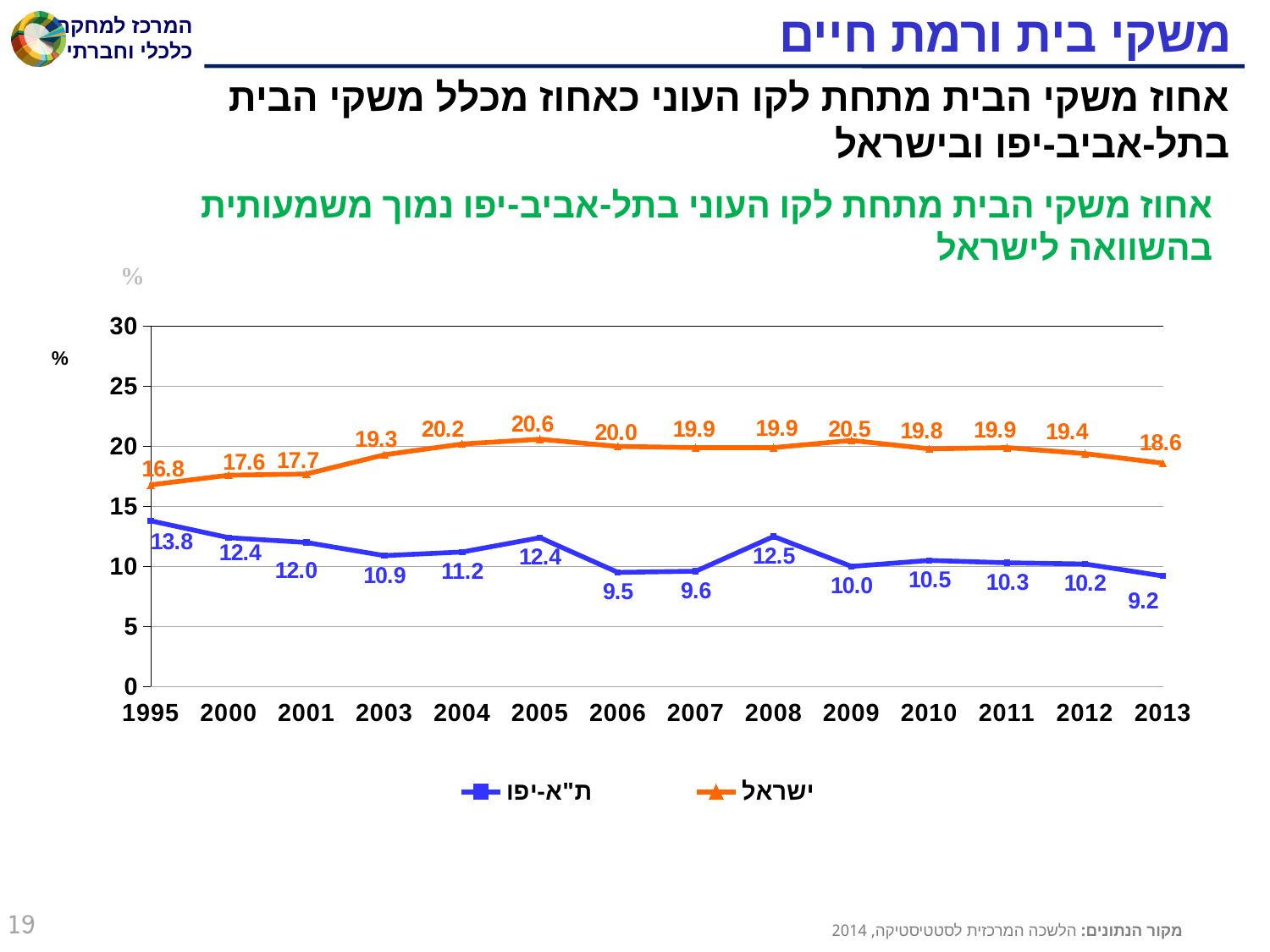

# משקי בית ורמת חיים
אחוז משקי הבית מתחת לקו העוני כאחוז מכלל משקי הבית בתל-אביב-יפו ובישראל
אחוז משקי הבית מתחת לקו העוני בתל-אביב-יפו נמוך משמעותית בהשוואה לישראל

### Chart

| Category | ת"א-יפו  | ישראל |
|---|---|---|
| 1995 | 13.8 | 16.8 |
| 2000 | 12.4 | 17.6 |
| 2001 | 12.0 | 17.7 |
| 2003 | 10.9 | 19.3 |
| 2004 | 11.2 | 20.2 |
| 2005 | 12.4 | 20.6 |
| 2006 | 9.5 | 20.0 |
| 2007 | 9.6 | 19.9 |
| 2008 | 12.5 | 19.9 |
| 2009 | 10.0 | 20.5 |
| 2010 | 10.5 | 19.8 |
| 2011 | 10.3 | 19.9 |
| 2012 | 10.2 | 19.4 |
| 2013 | 9.2 | 18.6 |
19
מקור הנתונים: הלשכה המרכזית לסטטיסטיקה, 2014